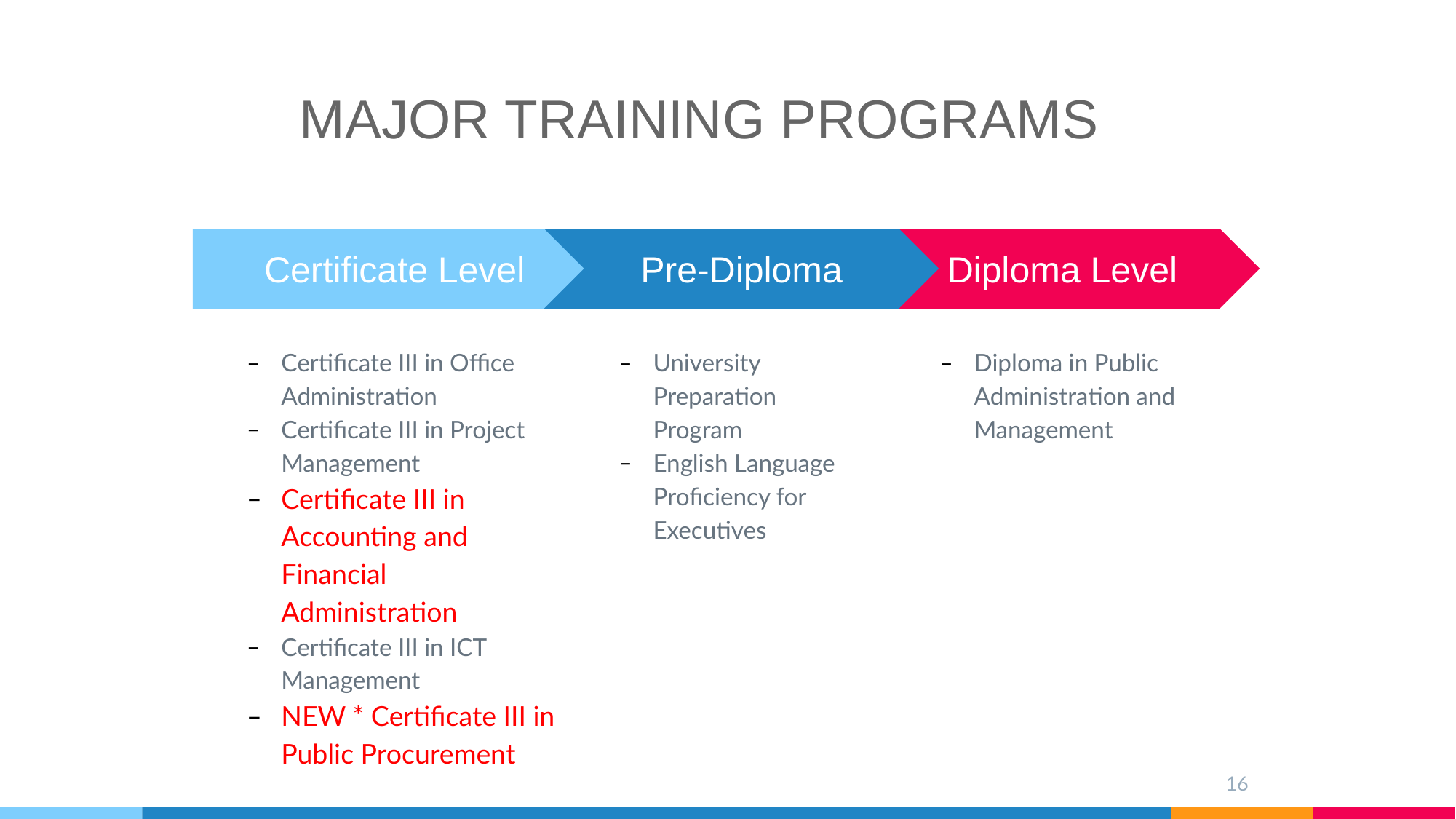

# MAJOR TRAINING PROGRAMS
Pre-Diploma
University Preparation Program
English Language Proficiency for Executives
Diploma Level
Diploma in Public Administration and Management
Certificate Level
Certificate III in Office Administration
Certificate III in Project Management
Certificate III in Accounting and Financial Administration
Certificate III in ICT Management
NEW * Certificate III in Public Procurement
16